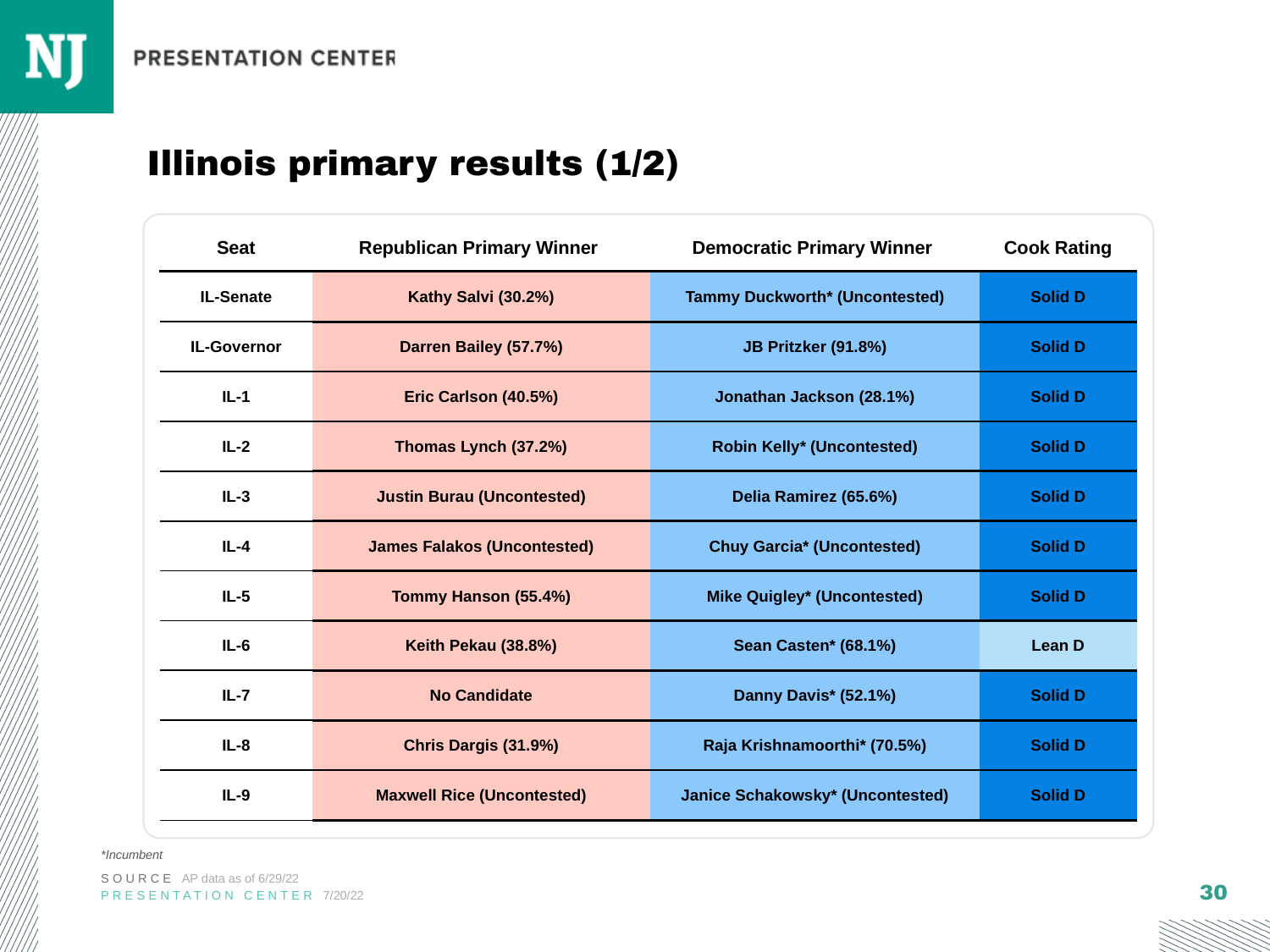

# Illinois primary results (1/2)

| Seat | Republican Primary Winner | Democratic Primary Winner | Cook Rating |
| --- | --- | --- | --- |
| IL-Senate | Kathy Salvi (30.2%) | Tammy Duckworth\* (Uncontested) | Solid D |
| IL-Governor | Darren Bailey (57.7%) | JB Pritzker (91.8%) | Solid D |
| IL-1 | Eric Carlson (40.5%) | Jonathan Jackson (28.1%) | Solid D |
| IL-2 | Thomas Lynch (37.2%) | Robin Kelly\* (Uncontested) | Solid D |
| IL-3 | Justin Burau (Uncontested) | Delia Ramirez (65.6%) | Solid D |
| IL-4 | James Falakos (Uncontested) | Chuy Garcia\* (Uncontested) | Solid D |
| IL-5 | Tommy Hanson (55.4%) | Mike Quigley\* (Uncontested) | Solid D |
| IL-6 | Keith Pekau (38.8%) | Sean Casten\* (68.1%) | Lean D |
| IL-7 | No Candidate | Danny Davis\* (52.1%) | Solid D |
| IL-8 | Chris Dargis (31.9%) | Raja Krishnamoorthi\* (70.5%) | Solid D |
| IL-9 | Maxwell Rice (Uncontested) | Janice Schakowsky\* (Uncontested) | Solid D |
*Incumbent
SOURCE AP data as of 6/29/22
PRESENTATION CENTER 7/20/22